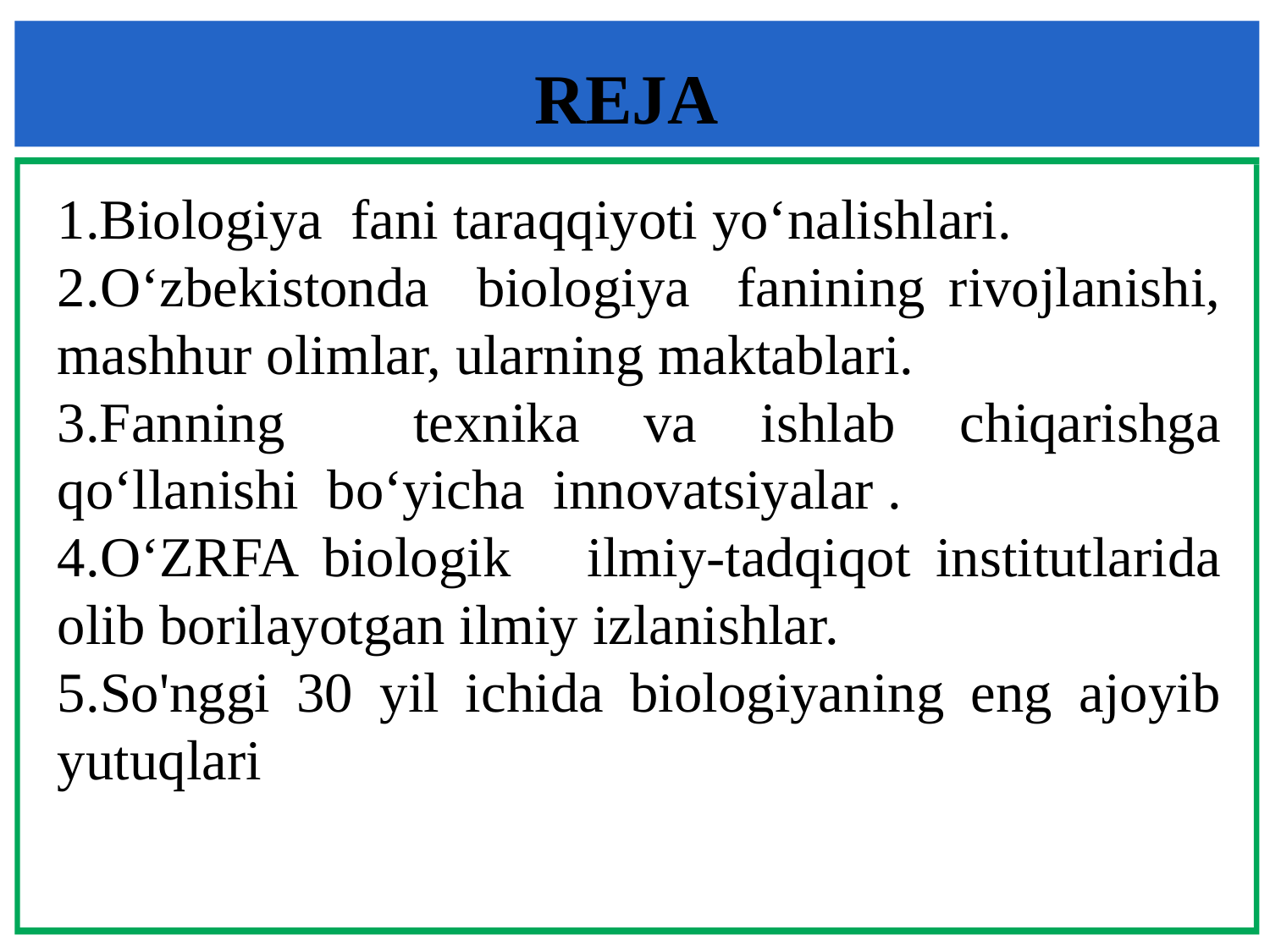

# REJA
1.Biologiya  fani taraqqiyoti yo‘nalishlari.
2.O‘zbekistonda  biologiya  fanining rivojlanishi, mashhur olimlar, ularning maktablari.
3.Fanning  texnika va ishlab chiqarishga qo‘llanishi  bo‘yicha  innovatsiyalar .
4.O‘ZRFA 	biologik 	ilmiy-tadqiqot institutlarida olib borilayotgan ilmiy izlanishlar.
5.So'nggi 30 yil ichida biologiyaning eng ajoyib yutuqlari